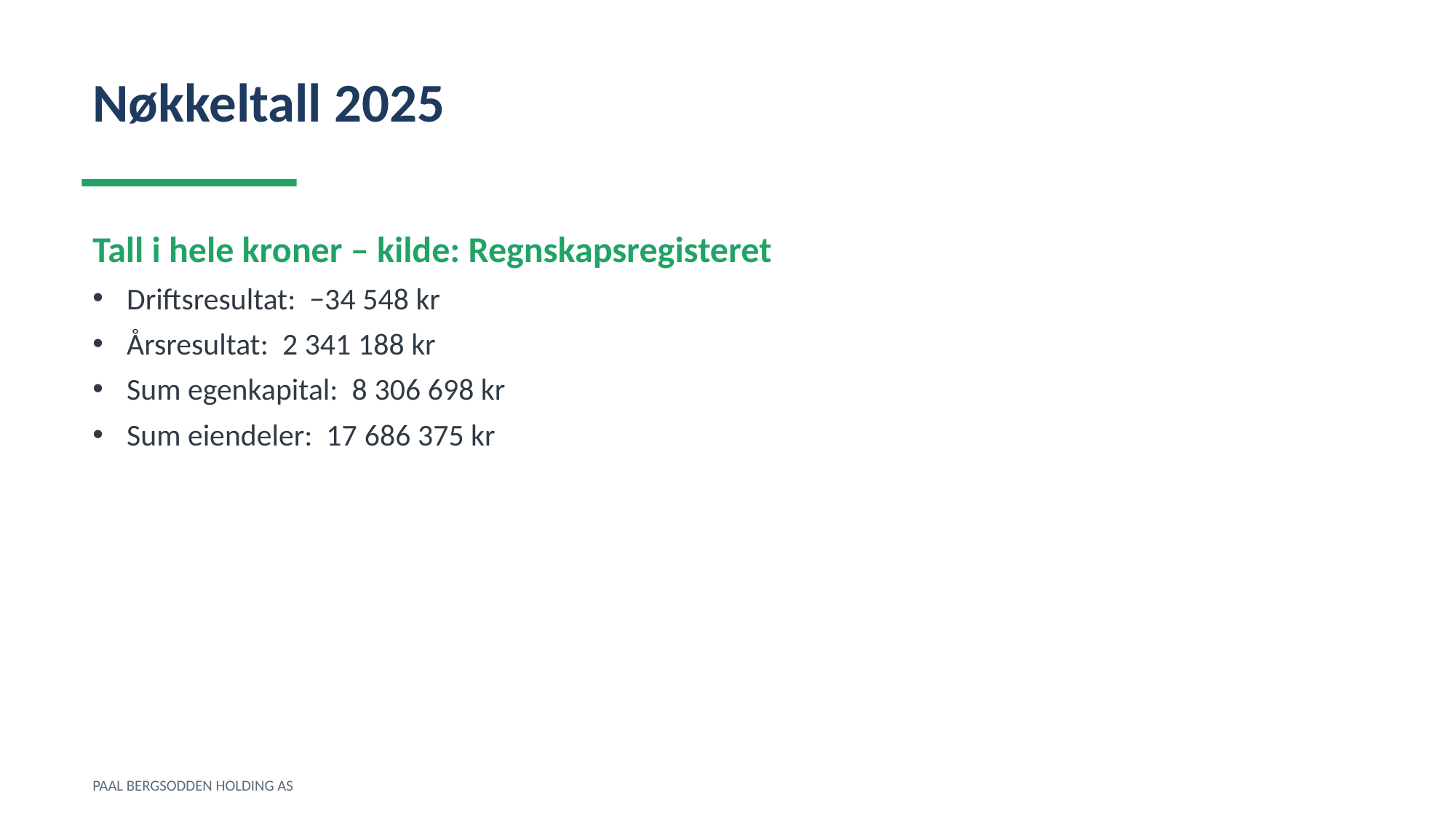

Nøkkeltall 2025

Tall i hele kroner – kilde: Regnskapsregisteret
Driftsresultat:  −34 548 kr
Årsresultat:  2 341 188 kr
Sum egenkapital:  8 306 698 kr
Sum eiendeler:  17 686 375 kr
PAAL BERGSODDEN HOLDING AS